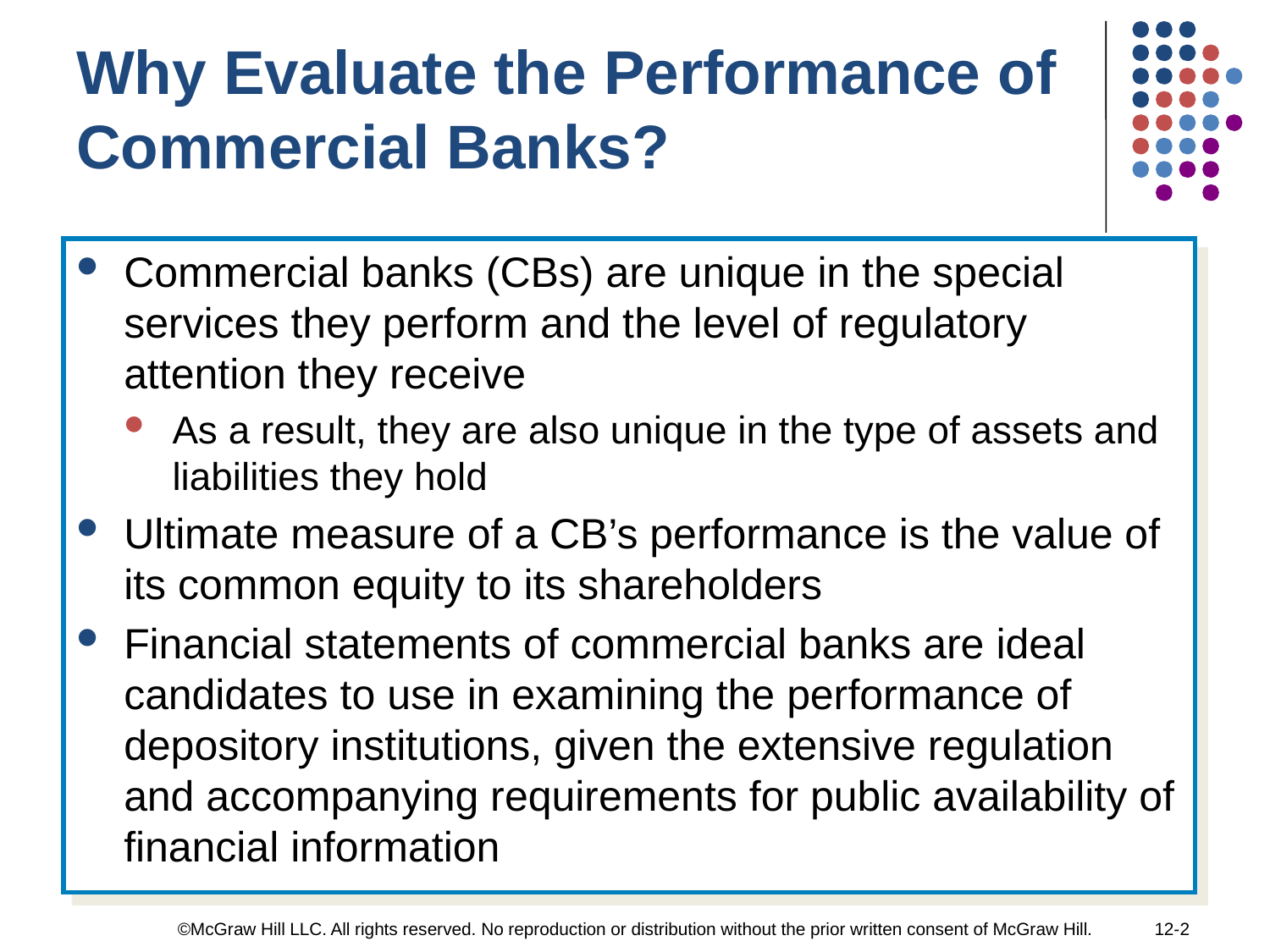

Why Evaluate the Performance of Commercial Banks?
Commercial banks (CBs) are unique in the special services they perform and the level of regulatory attention they receive
As a result, they are also unique in the type of assets and liabilities they hold
Ultimate measure of a CB’s performance is the value of its common equity to its shareholders
Financial statements of commercial banks are ideal candidates to use in examining the performance of depository institutions, given the extensive regulation and accompanying requirements for public availability of financial information
©McGraw Hill LLC. All rights reserved. No reproduction or distribution without the prior written consent of McGraw Hill.
12-2